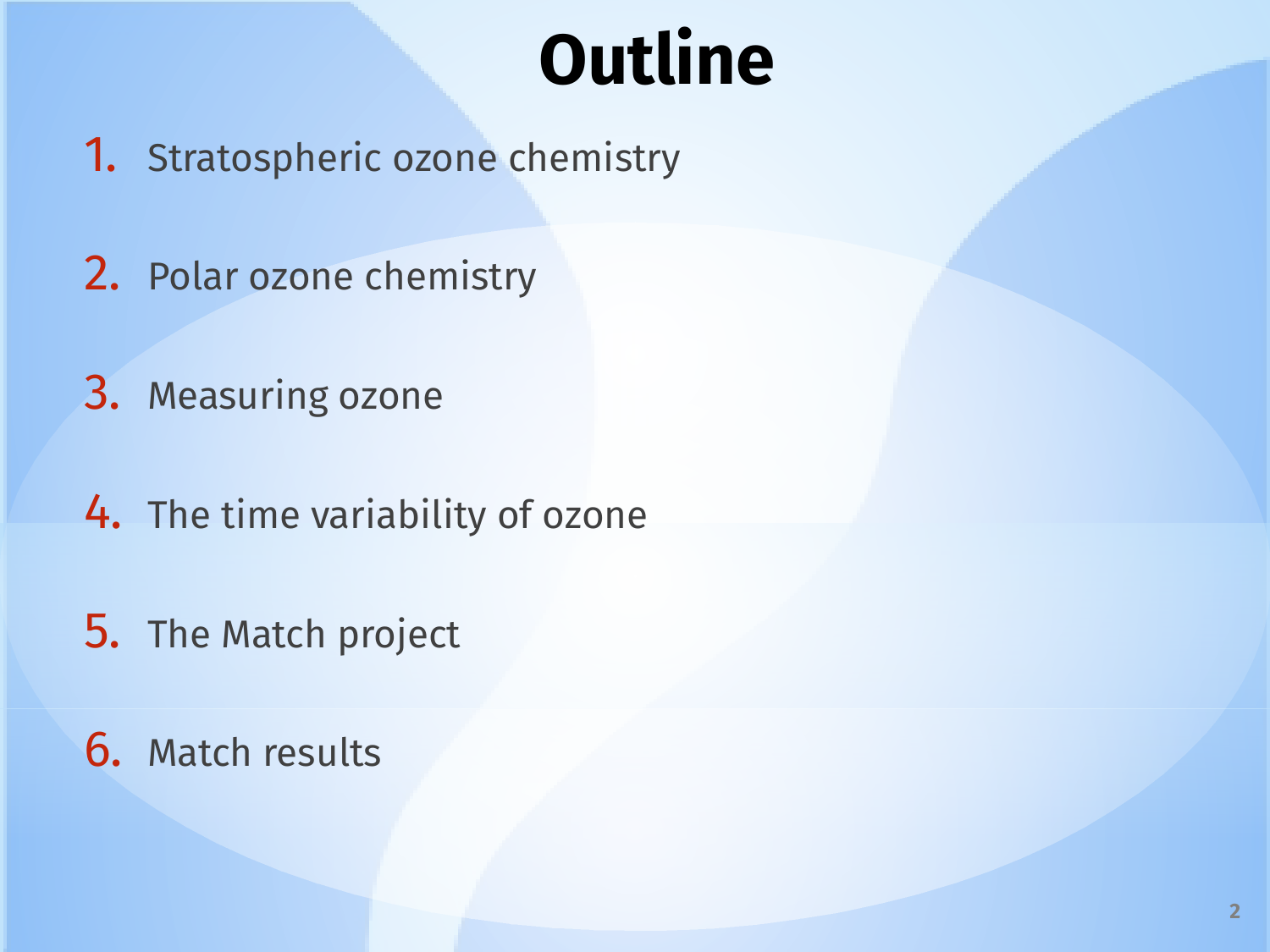

# Outline
Stratospheric ozone chemistry

Polar ozone chemistry

Measuring ozone

The time variability of ozone

The Match project

Match results
2